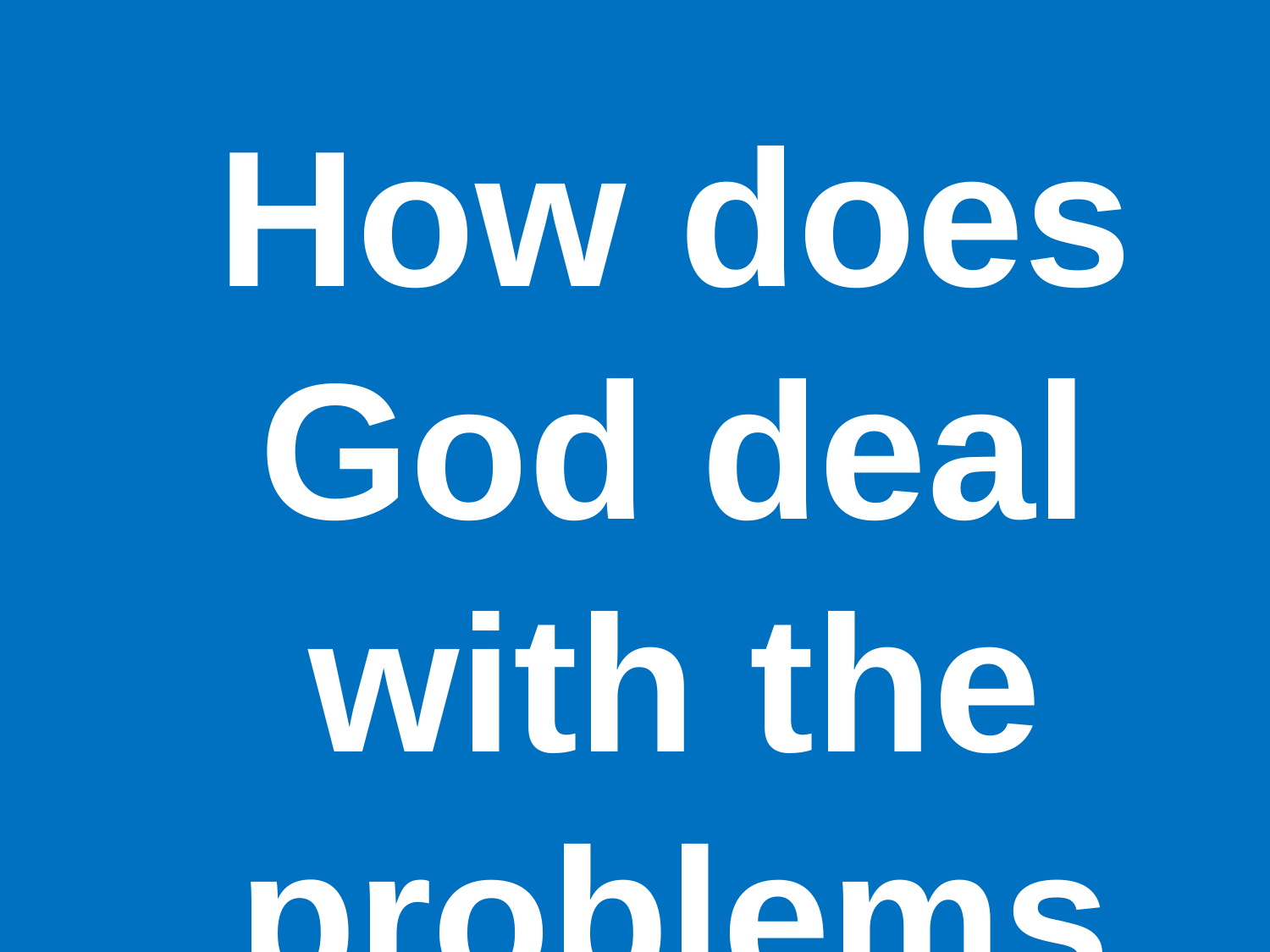

How does God deal with the problems of this world?